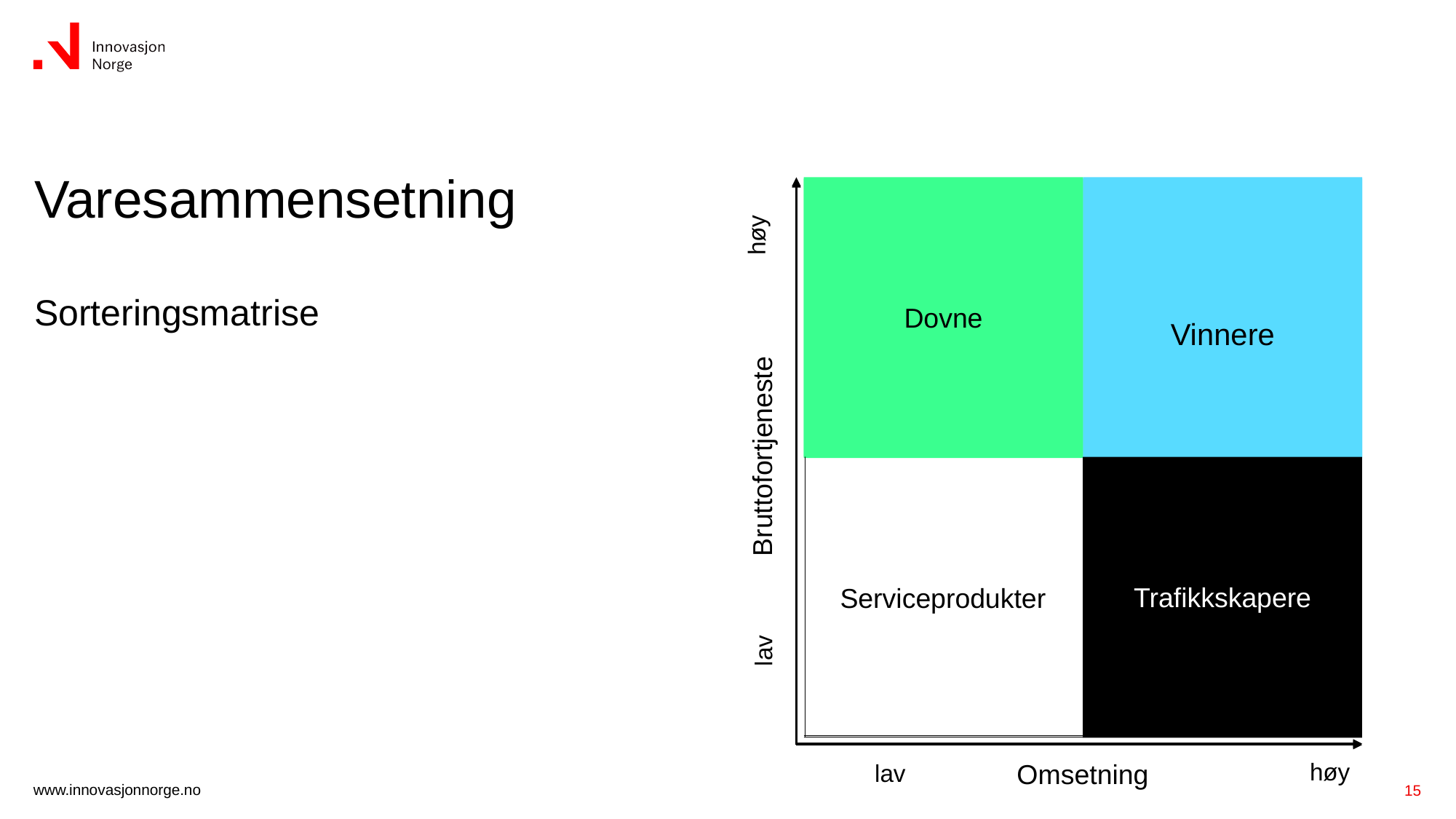

# Varesammensetning
Dovne

Vinnere
Trafikkskapere

Utredningsorientert
Analyse
Dokumentasjon
Langsiktig

Endringsdyktig
Bevisste valg
Gjennomføring
Ansvarliggjort prosess

Bruttofortjeneste
Serviceprodukter
Handlingsorientert
Aksjon
Aktivitet
Kortsiktig

Omsetning
høy
Sorteringsmatrise
lav
høy
lav
15